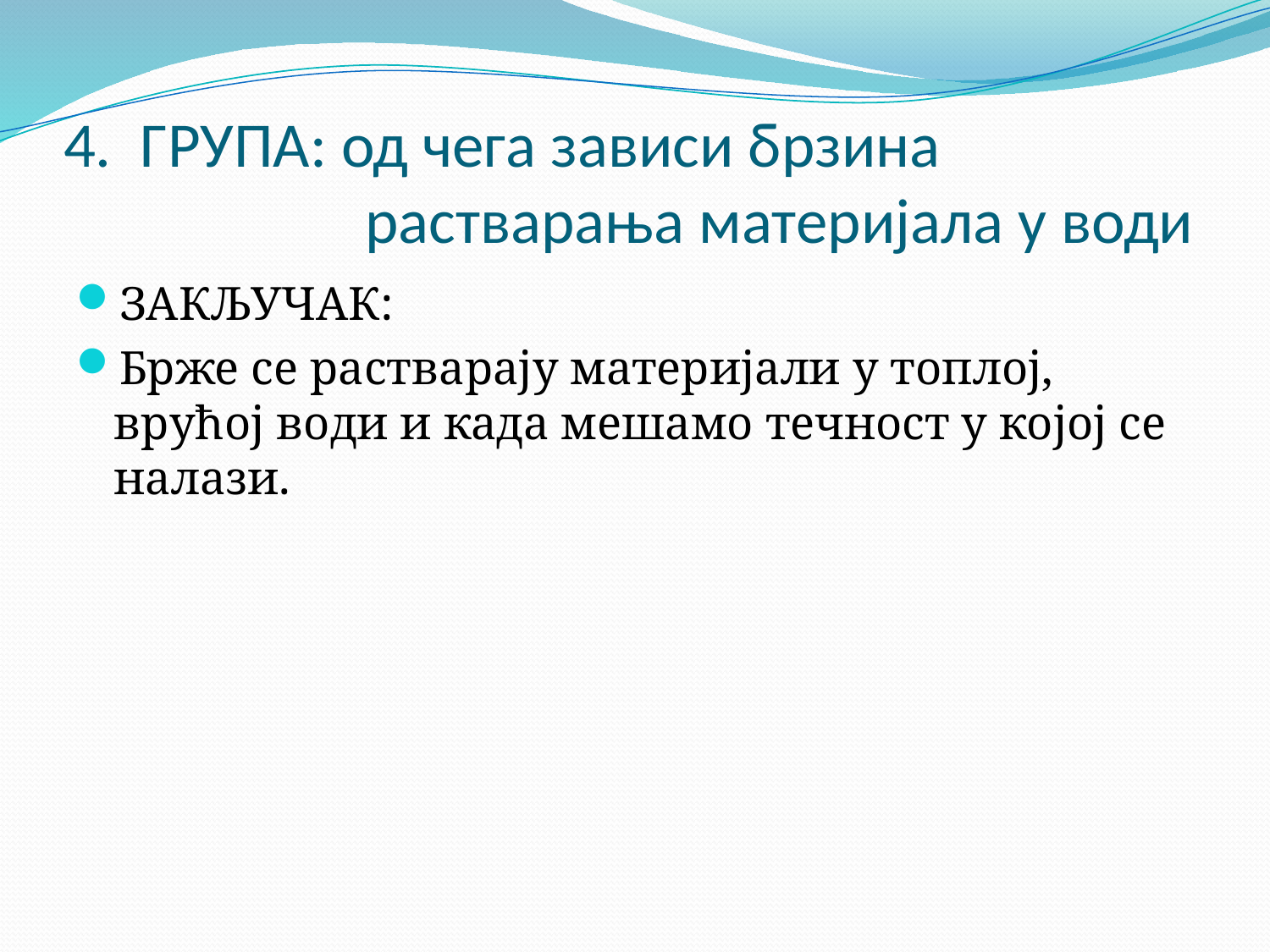

# 4.  ГРУПА: од чега зависи брзина растварања материјала у води
ЗАКЉУЧАК:
Брже се растварају материјали у топлој, врућој води и када мешамо течност у којој се налази.